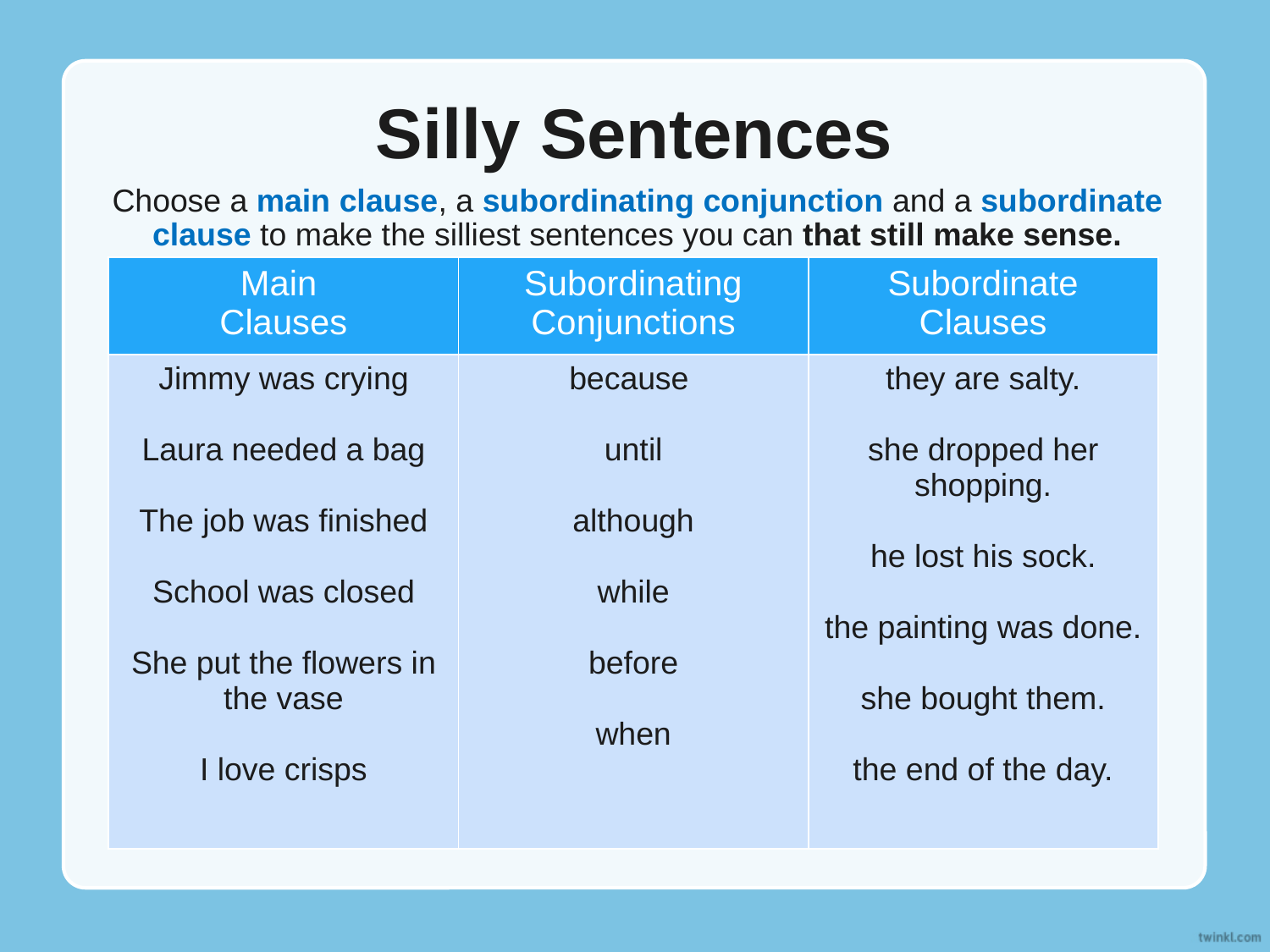

# Silly Sentences
Choose a main clause, a subordinating conjunction and a subordinate clause to make the silliest sentences you can that still make sense.
| Main Clauses | Subordinating Conjunctions | Subordinate Clauses |
| --- | --- | --- |
| Jimmy was crying Laura needed a bag The job was finished School was closed She put the flowers in the vase I love crisps | because until although while before when | they are salty. she dropped her shopping. he lost his sock. the painting was done. she bought them. the end of the day. |